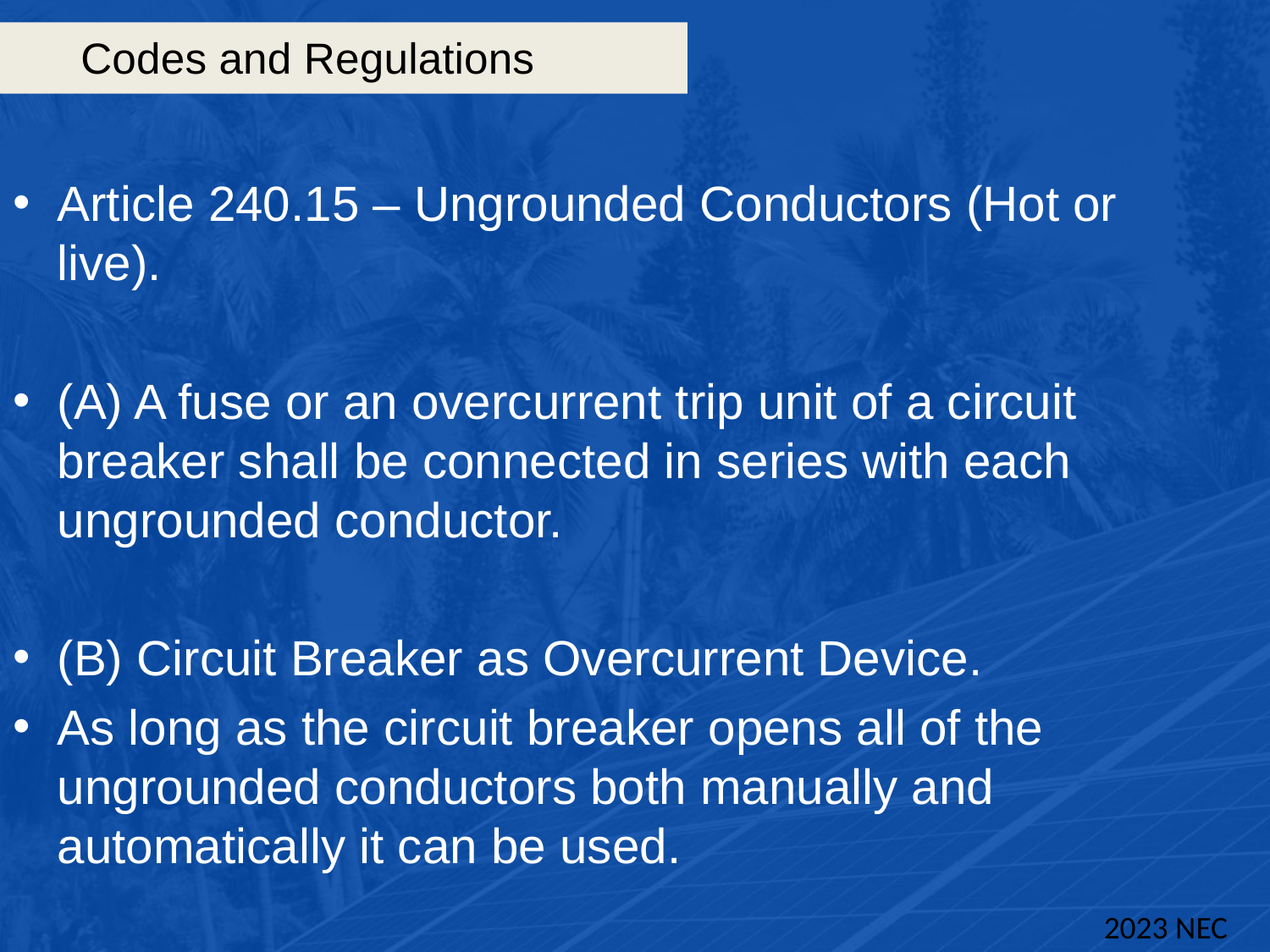

# Codes and Regulations
Article 240.15 – Ungrounded Conductors (Hot or live).

(A) A fuse or an overcurrent trip unit of a circuit breaker shall be connected in series with each ungrounded conductor.

(B) Circuit Breaker as Overcurrent Device.
As long as the circuit breaker opens all of the ungrounded conductors both manually and automatically it can be used.

2023 NEC